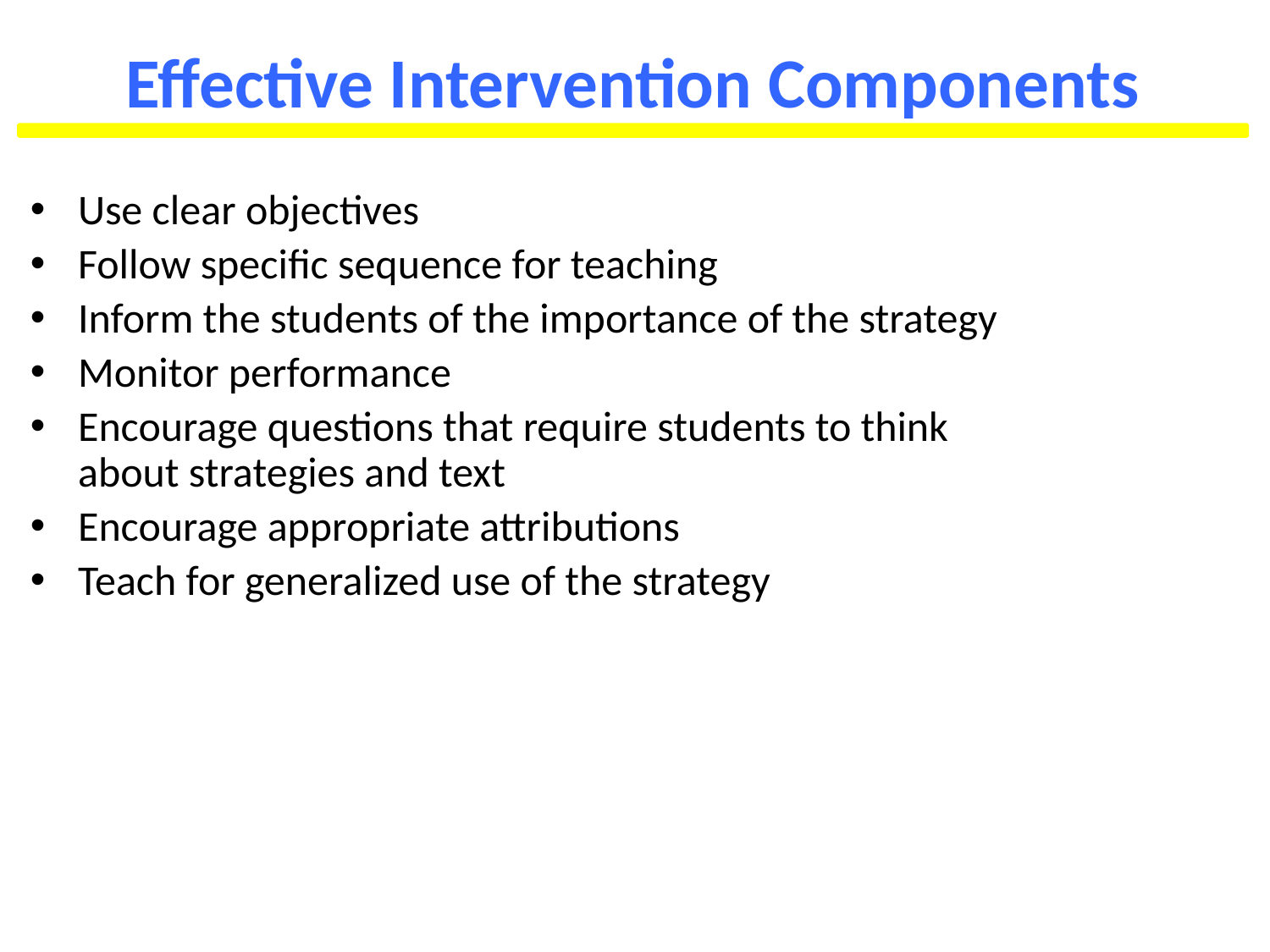

# Effective Intervention Components

Use clear objectives
Follow specific sequence for teaching
Inform the students of the importance of the strategy
Monitor performance
Encourage questions that require students to think about strategies and text
Encourage appropriate attributions
Teach for generalized use of the strategy